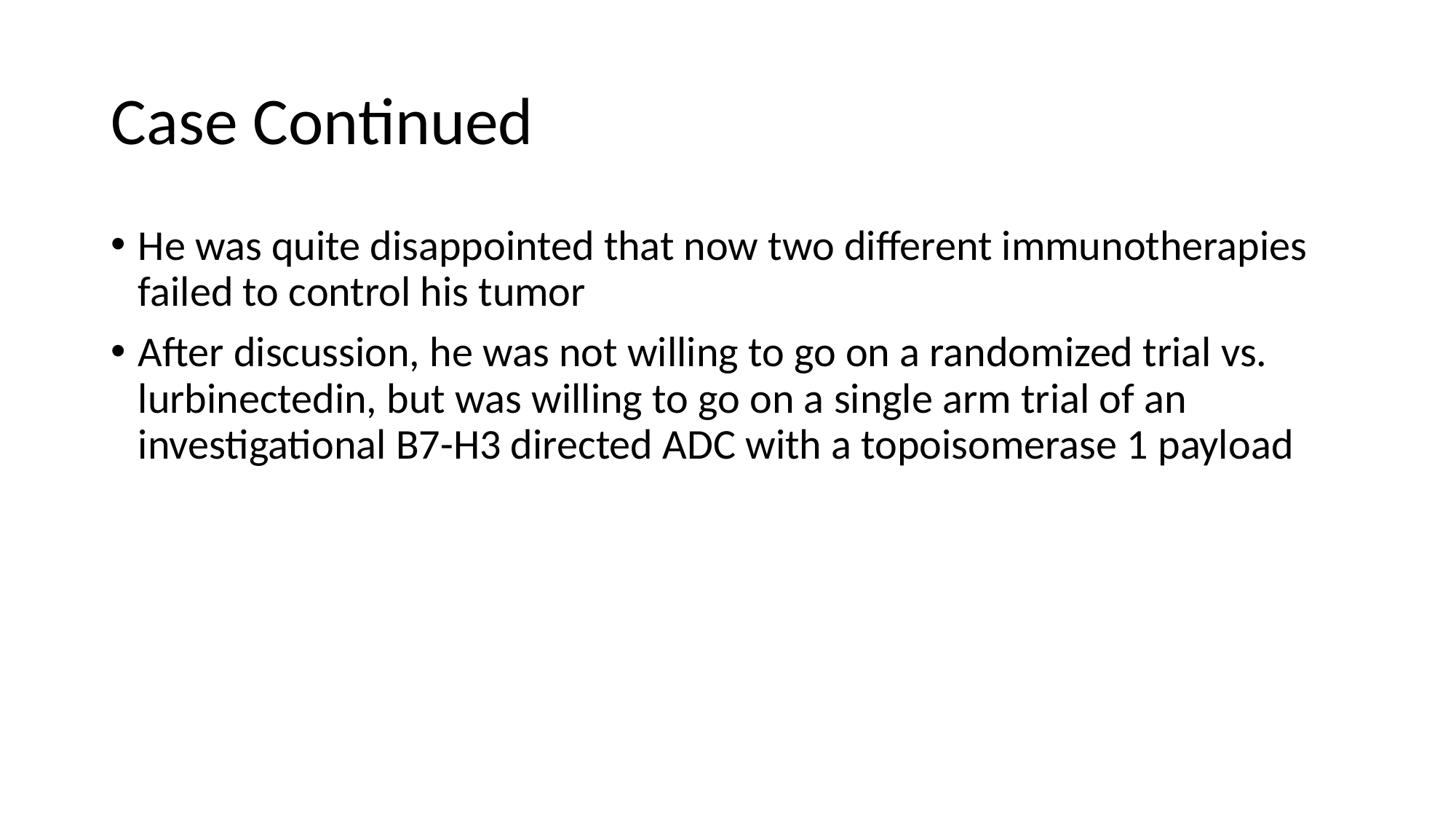

# Case Continued
He was quite disappointed that now two different immunotherapies failed to control his tumor
After discussion, he was not willing to go on a randomized trial vs. lurbinectedin, but was willing to go on a single arm trial of an investigational B7-H3 directed ADC with a topoisomerase 1 payload